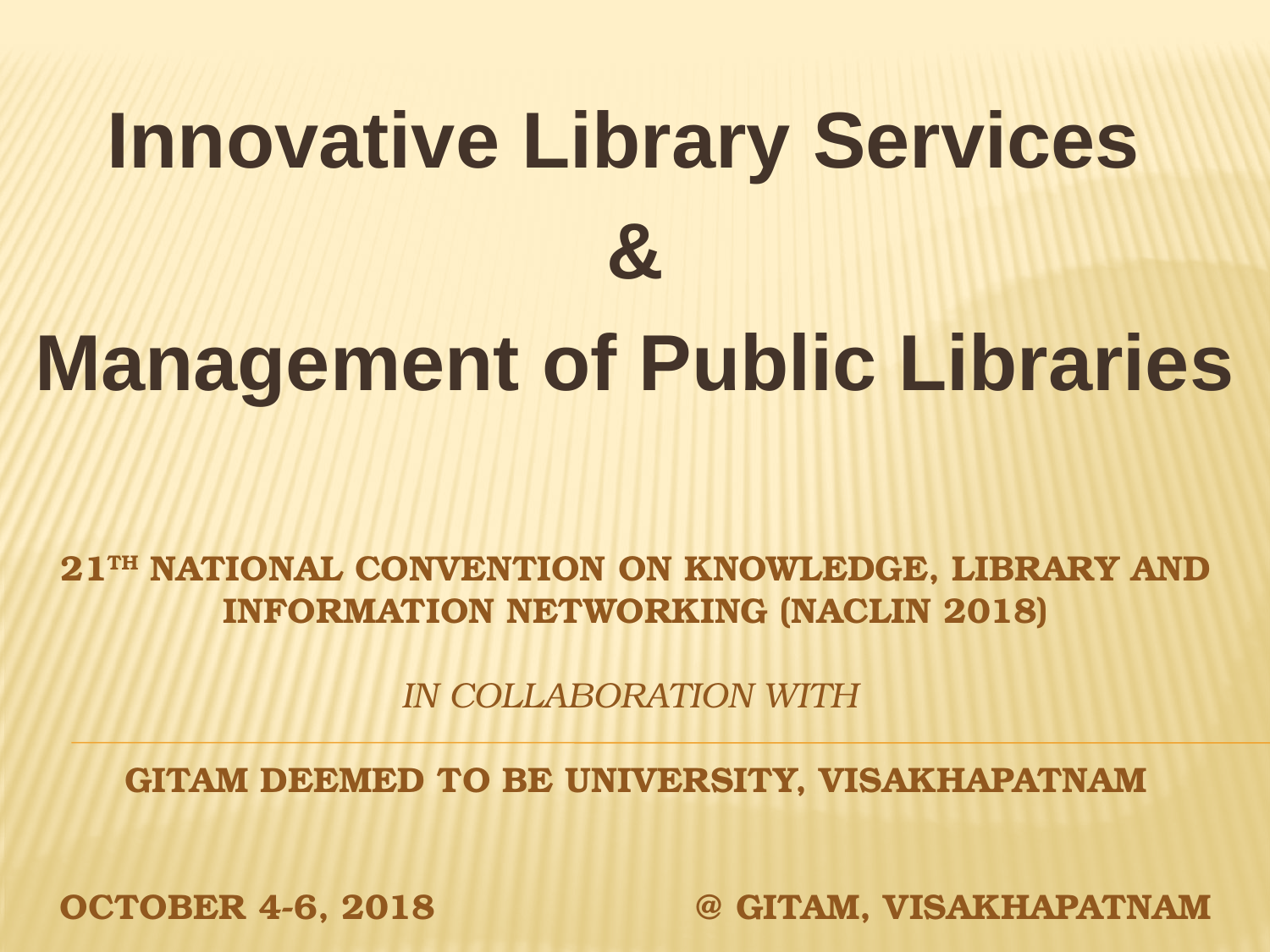

Innovative Library Services
&
Management of Public Libraries
# 21th National Convention on Knowledge, Library and Information Networking (NACLIN 2018) In collaboration with GITAM Deemed to be University, Visakhapatnam October 4-6, 2018   		@ GITAM, Visakhapatnam